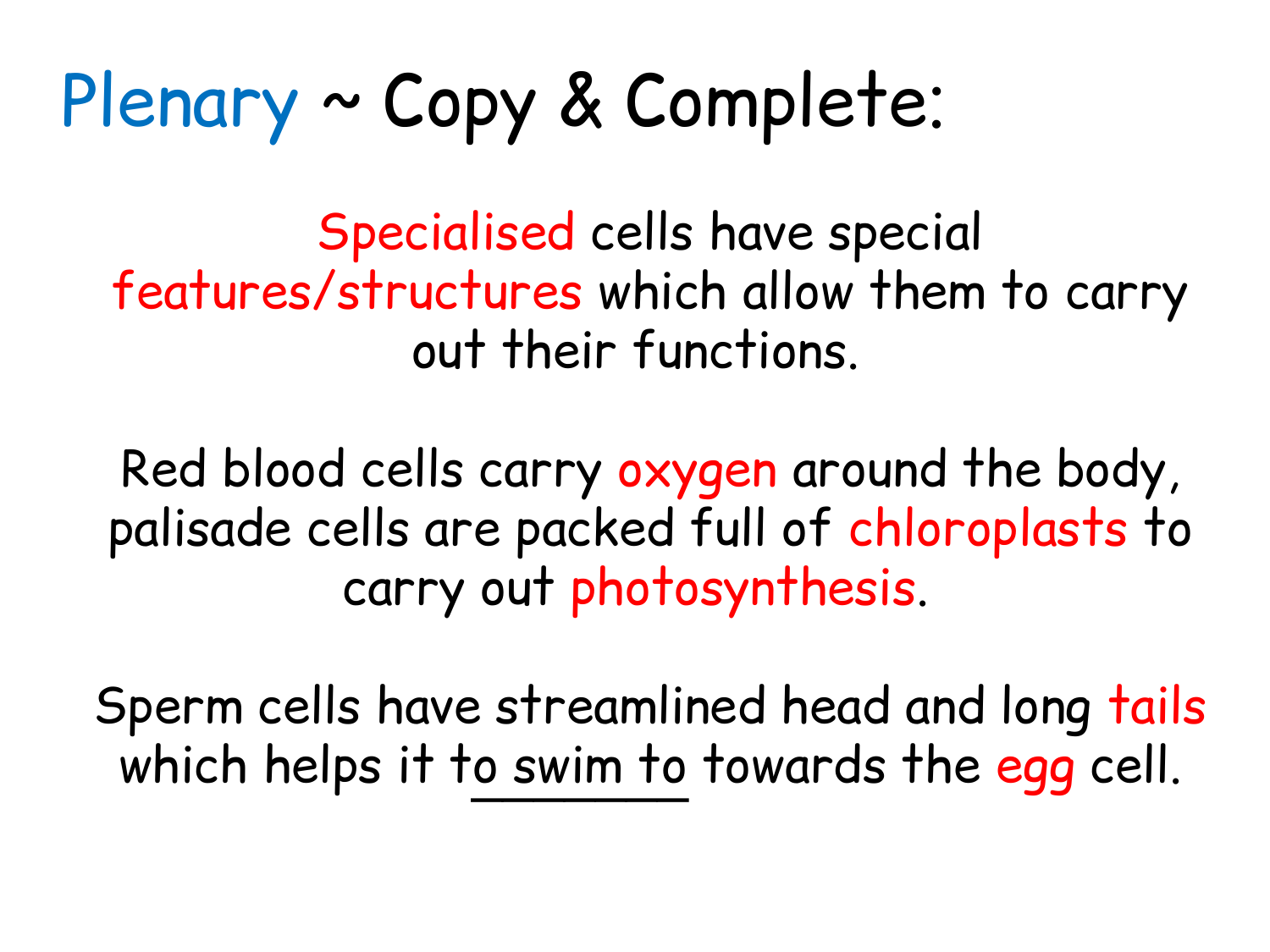

Plenary ~ Copy & Complete:
Specialised cells have special features/structures which allow them to carry out their functions.

Red blood cells carry oxygen around the body, palisade cells are packed full of chloroplasts to carry out photosynthesis.

Sperm cells have streamlined head and long tails which helps it to swim to towards the egg cell.
____________ cells have special _________ which allow them to carry out their functions.

Red blood cells carry __________ around the body, palisade cells are packed full of __________ to carry out ____________.

Sperm cells have streamlined head and long ________ which helps it to swim to towards the _______ cell.